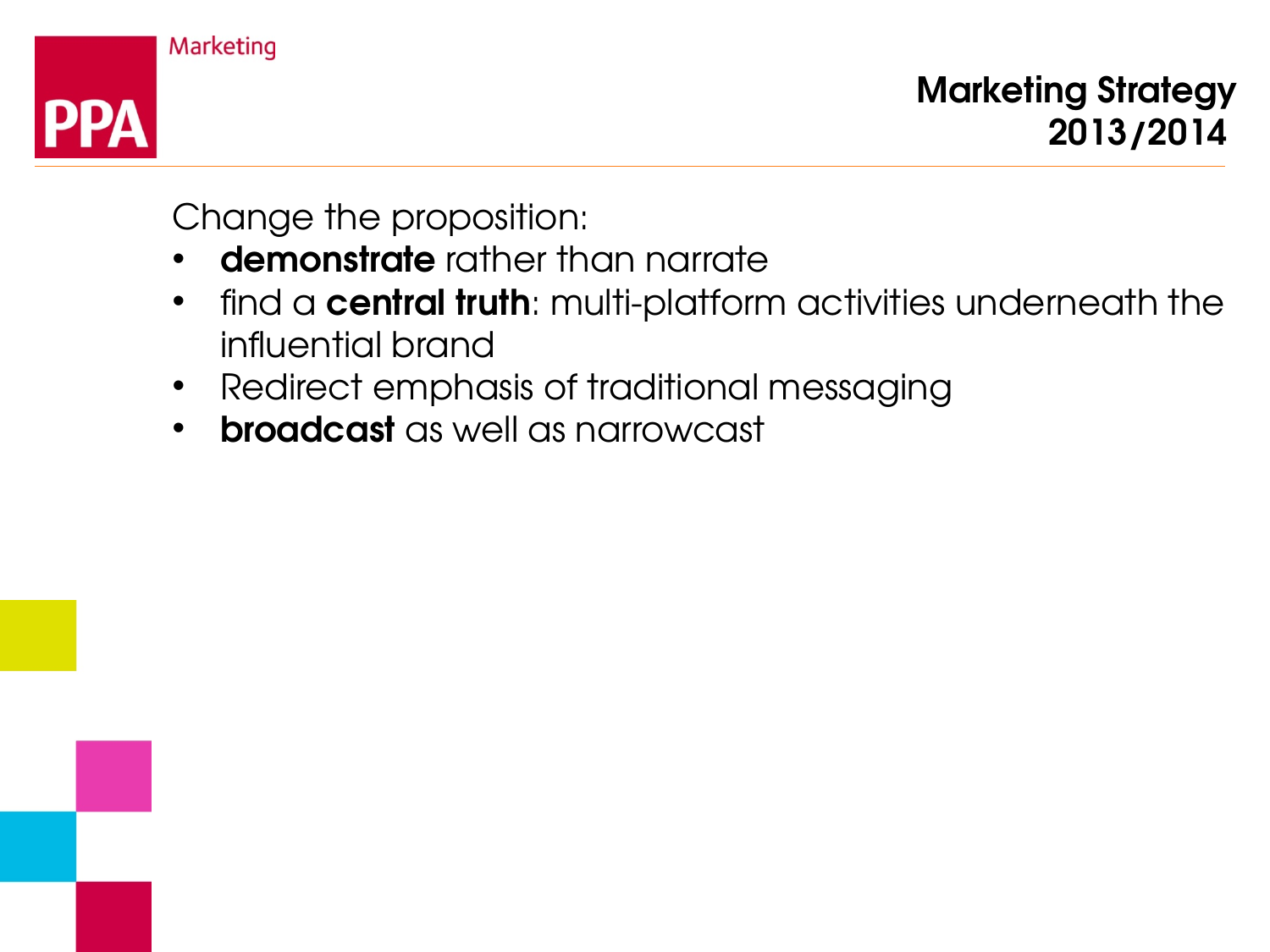

Marketing Strategy
2013/2014

Change the proposition:
demonstrate rather than narrate
find a central truth: multi-platform activities underneath the influential brand
Redirect emphasis of traditional messaging
broadcast as well as narrowcast